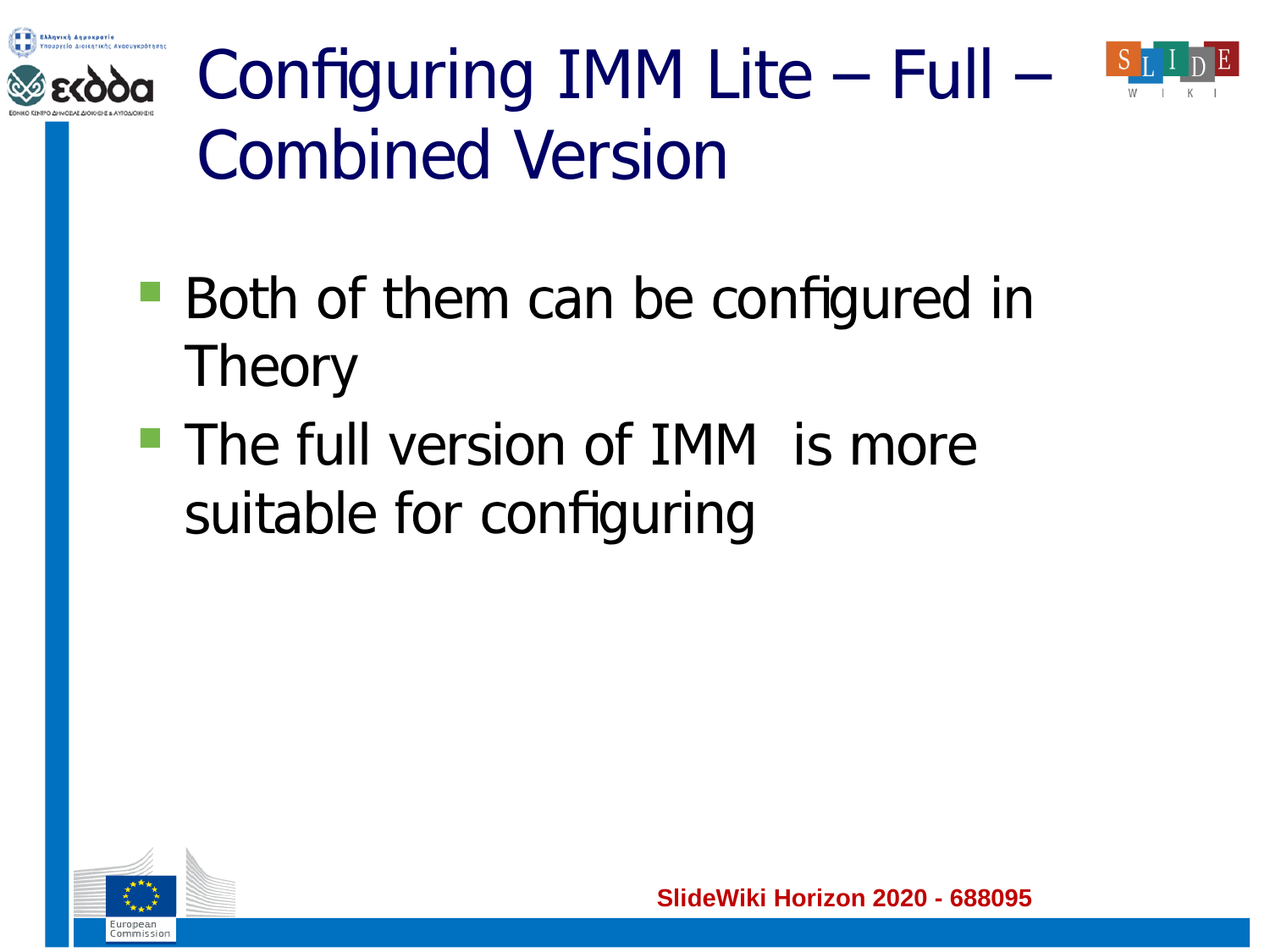

# Configuring IMM Lite – Full –Combined Version
Both of them can be configured in Theory
The full version of IMM  is more suitable for configuring